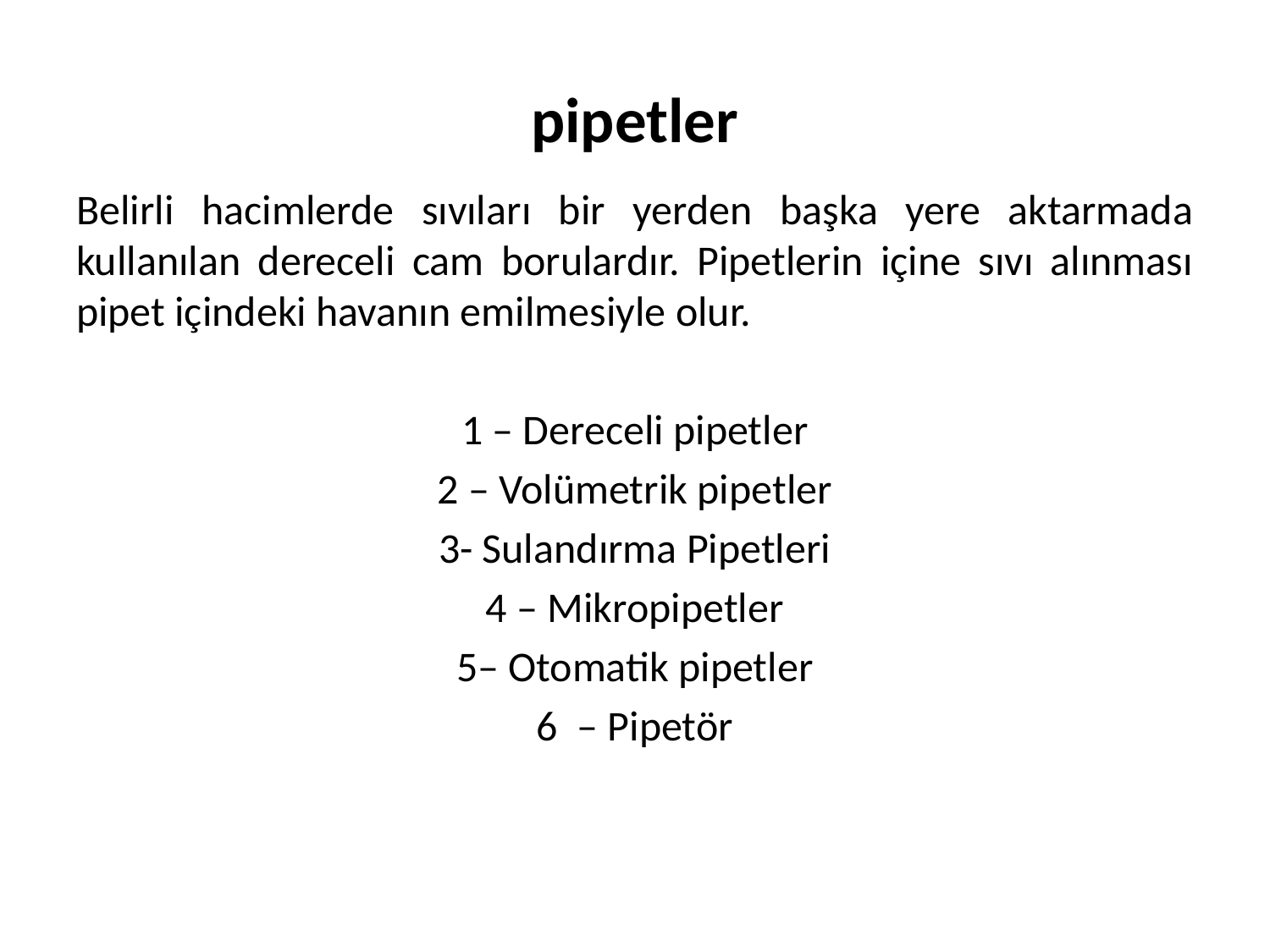

# pipetler
Belirli hacimlerde sıvıları bir yerden başka yere aktarmada kullanılan dereceli cam borulardır. Pipetlerin içine sıvı alınması pipet içindeki havanın emilmesiyle olur.

1 – Dereceli pipetler
2 – Volümetrik pipetler
3- Sulandırma Pipetleri
4 – Mikropipetler
5– Otomatik pipetler
6  – Pipetör